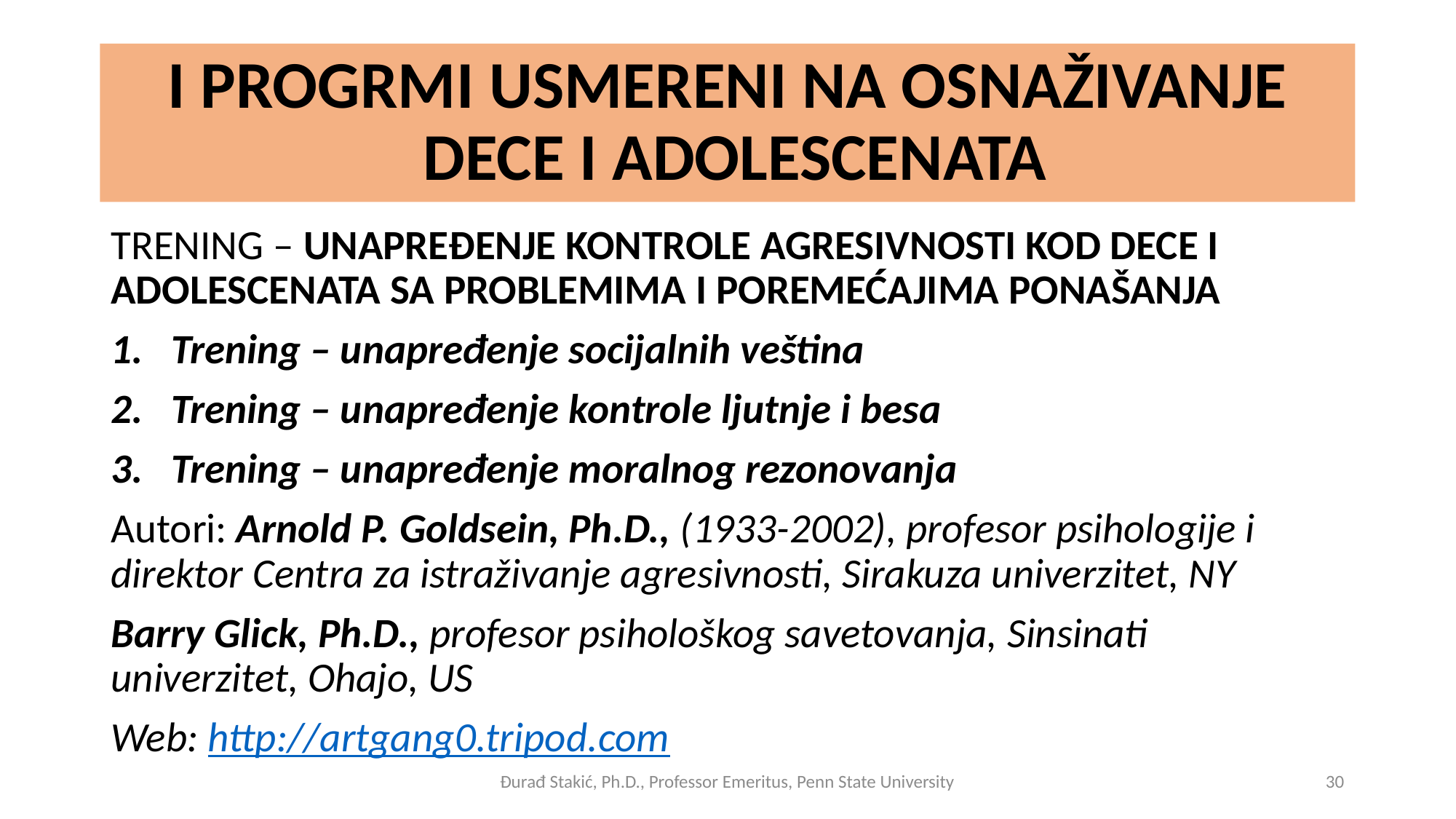

# I PROGRMI USMERENI NA OSNAŽIVANJE DECE I ADOLESCENATA
TRENING – UNAPREĐENJE KONTROLE AGRESIVNOSTI KOD DECE I ADOLESCENATA SA PROBLEMIMA I POREMEĆAJIMA PONAŠANJA
Trening – unapređenje socijalnih veština
Trening – unapređenje kontrole ljutnje i besa
Trening – unapređenje moralnog rezonovanja
Autori: Arnold P. Goldsein, Ph.D., (1933-2002), profesor psihologije i direktor Centra za istraživanje agresivnosti, Sirakuza univerzitet, NY
Barry Glick, Ph.D., profesor psihološkog savetovanja, Sinsinati univerzitet, Ohajo, US
Web: http://artgang0.tripod.com

Đurađ Stakić, Ph.D., Professor Emeritus, Penn State University
30